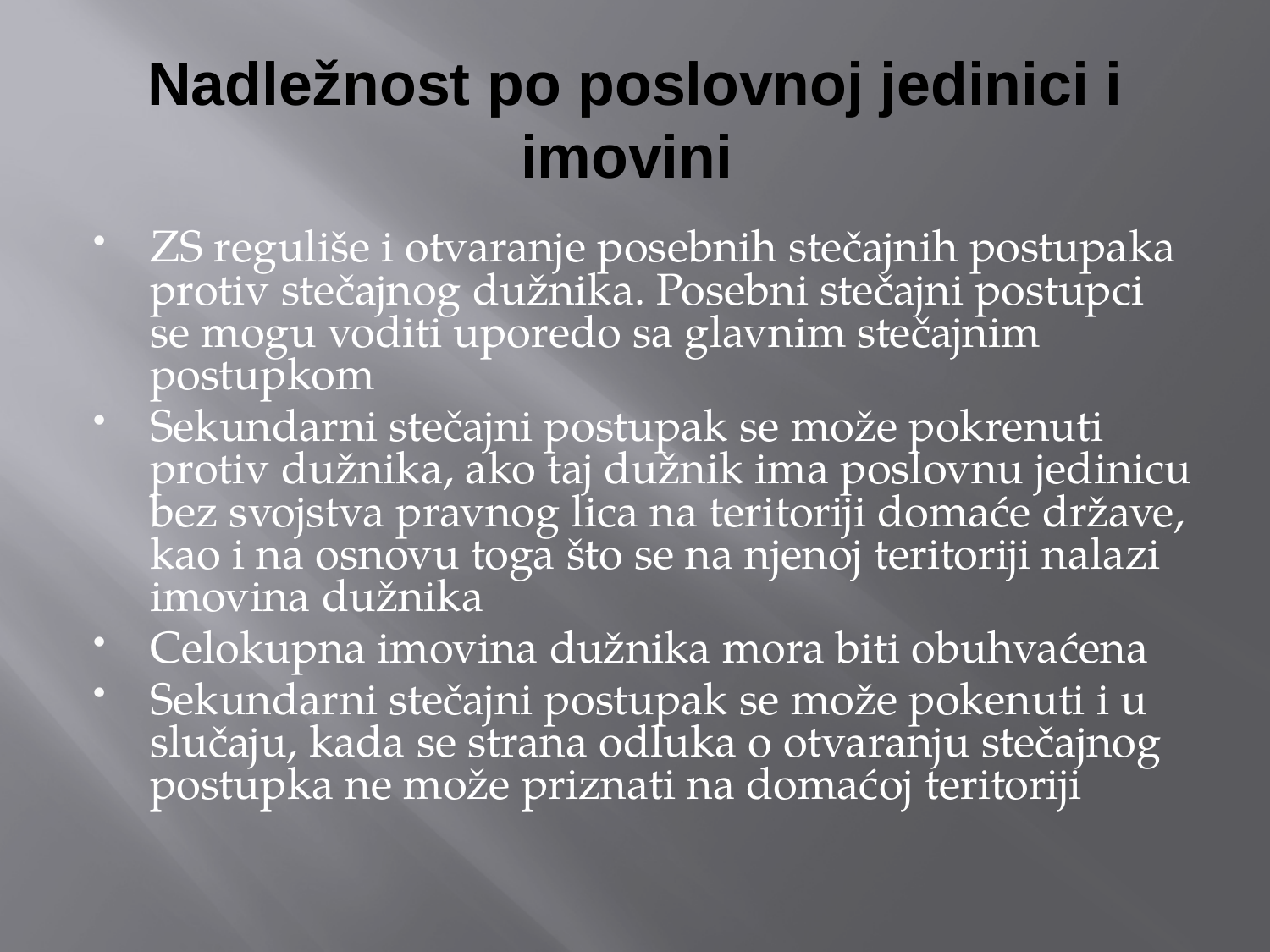

# Nadležnost po poslovnoj jedinici i imovini
ZS reguliše i otvaranje posebnih stečajnih postupaka protiv stečajnog dužnika. Posebni stečajni postupci se mogu voditi uporedo sa glavnim stečajnim postupkom
Sekundarni stečajni postupak se može pokrenuti protiv dužnika, ako taj dužnik ima poslovnu jedinicu bez svojstva pravnog lica na teritoriji domaće države, kao i na osnovu toga što se na njenoj teritoriji nalazi imovina dužnika
Celokupna imovina dužnika mora biti obuhvaćena
Sekundarni stečajni postupak se može pokenuti i u slučaju, kada se strana odluka o otvaranju stečajnog postupka ne može priznati na domaćoj teritoriji